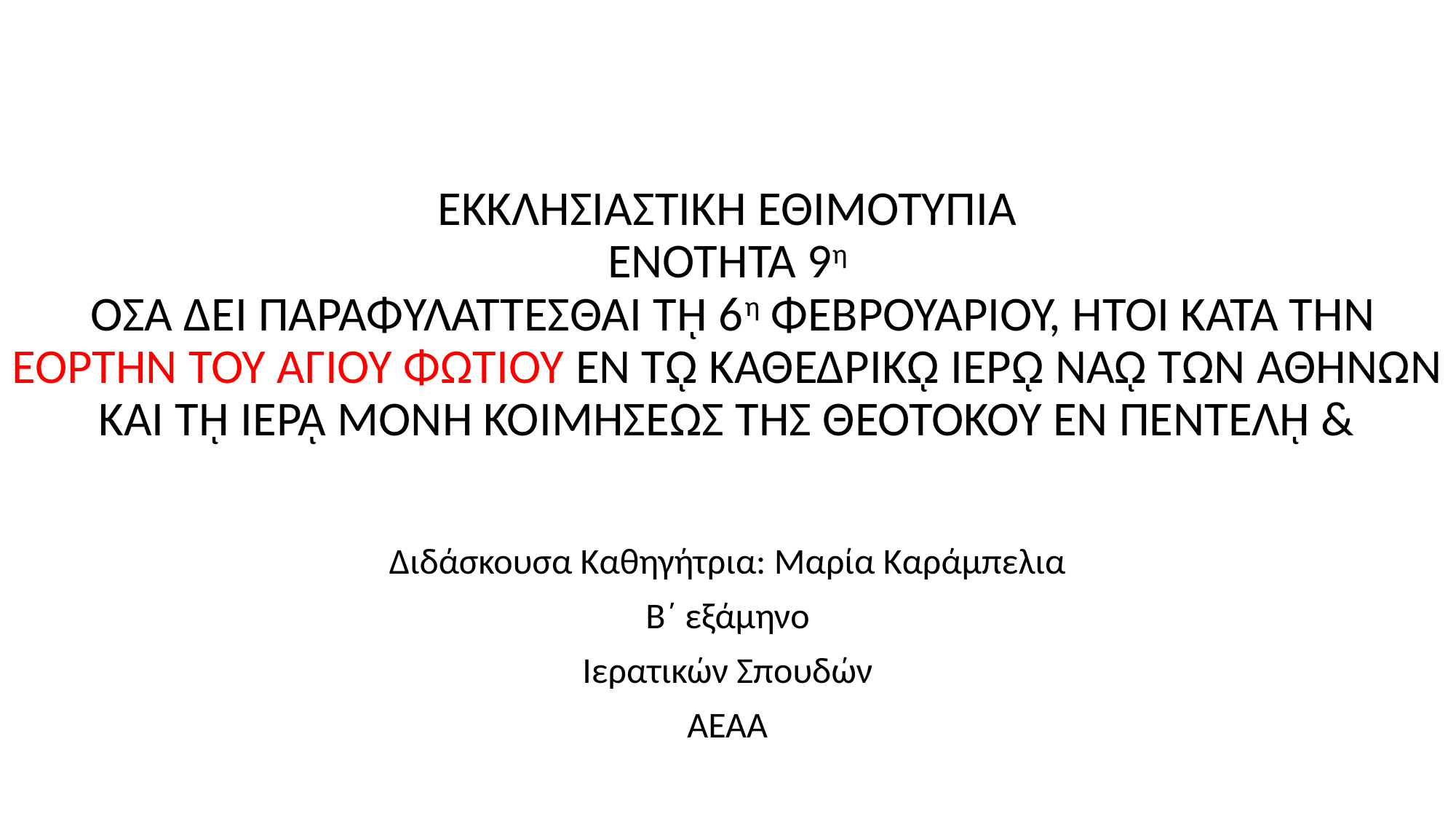

# ΕΚΚΛΗΣΙΑΣΤΙΚΗ ΕΘΙΜΟΤΥΠΙΑ ΕΝΟΤΗΤΑ 9η ΟΣΑ ΔΕΙ ΠΑΡΑΦΥΛΑΤΤΕΣΘΑΙ Τῌ 6η ΦΕΒΡΟΥΑΡΙΟΥ, ΗΤΟΙ ΚΑΤΑ ΤΗΝ ΕΟΡΤΗΝ ΤΟΥ ΑΓΙΟΥ ΦΩΤΙΟΥ ΕΝ Τῼ ΚΑΘΕΔΡΙΚῼ ΙΕΡῼ ΝΑῼ ΤΩΝ ΑΘΗΝΩΝ ΚΑΙ Τῌ ΙΕΡᾼ ΜΟΝΗ ΚΟΙΜΗΣΕΩΣ ΤΗΣ ΘΕΟΤΟΚΟΥ ΕΝ ΠΕΝΤΕΛῌ &
Διδάσκουσα Καθηγήτρια: Μαρία Καράμπελια
Β΄ εξάμηνο
Ιερατικών Σπουδών
ΑΕΑΑ